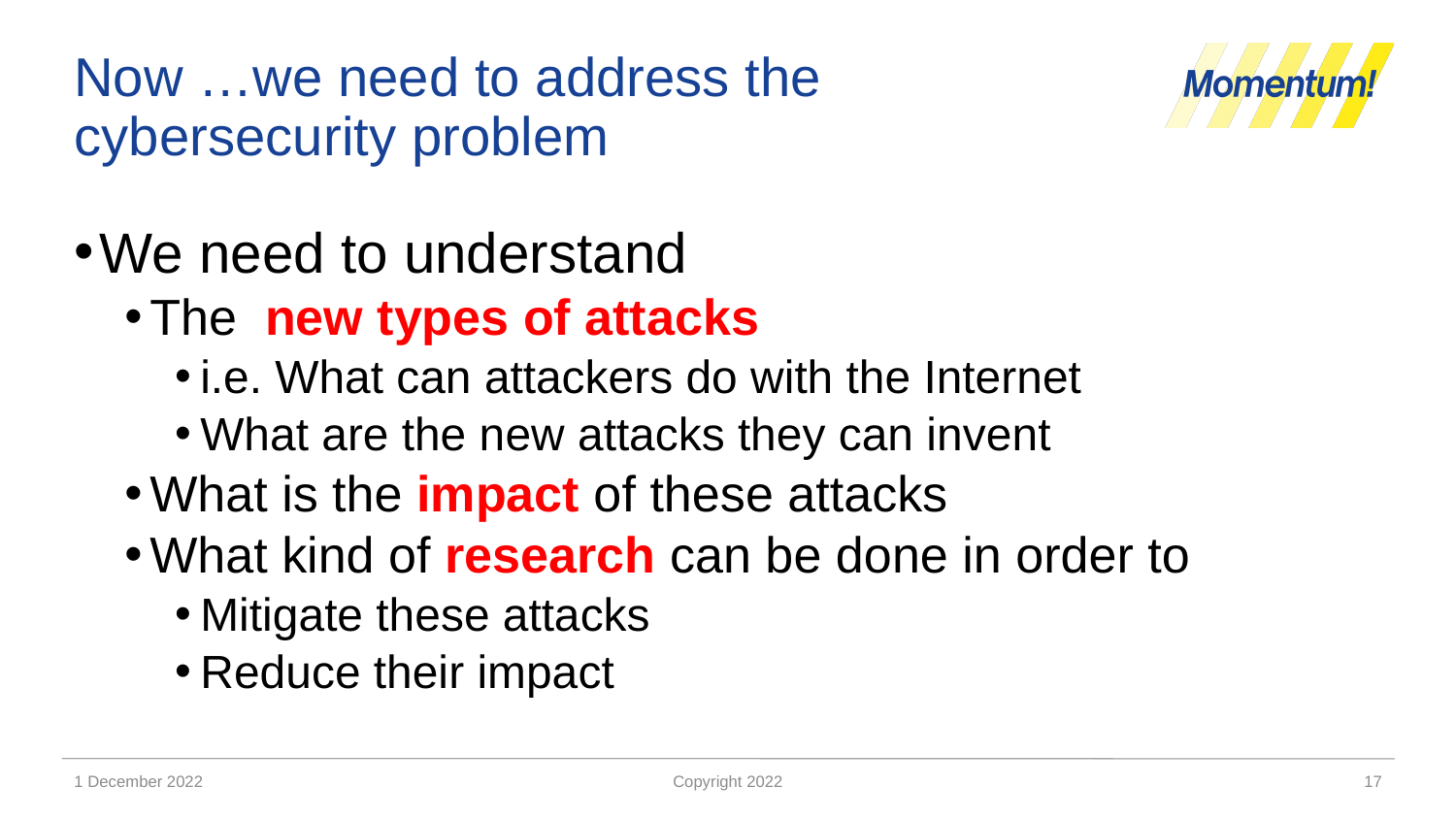

# Now …we need to address the cybersecurity problem
We need to understand
The  new types of attacks
i.e. What can attackers do with the Internet
What are the new attacks they can invent
What is the impact of these attacks
What kind of research can be done in order to
Mitigate these attacks
Reduce their impact
1 December 2022
Copyright 2022
17